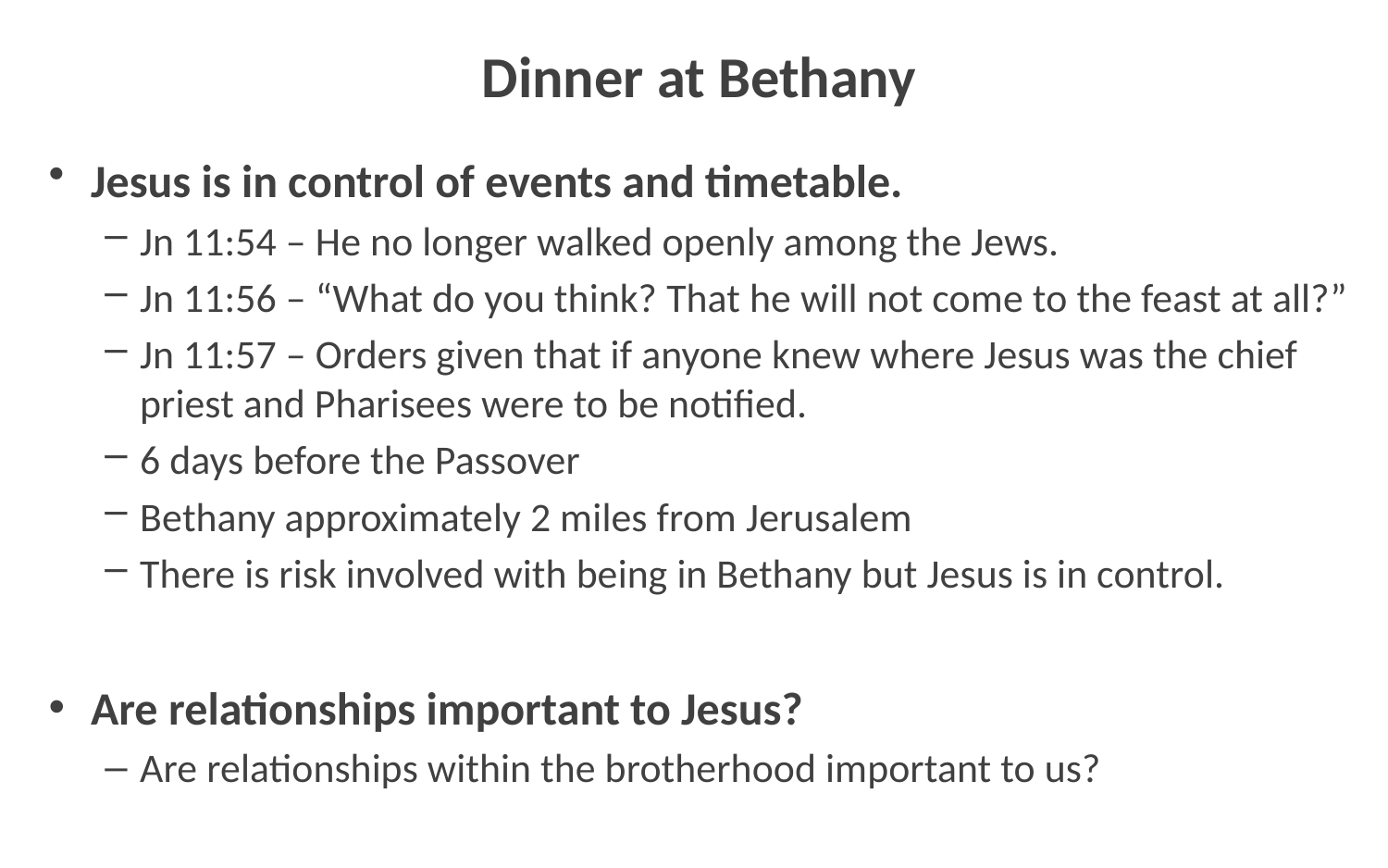

# Dinner at Bethany
Jesus is in control of events and timetable.
Jn 11:54 – He no longer walked openly among the Jews.
Jn 11:56 – “What do you think? That he will not come to the feast at all?”
Jn 11:57 – Orders given that if anyone knew where Jesus was the chief priest and Pharisees were to be notified.
6 days before the Passover
Bethany approximately 2 miles from Jerusalem
There is risk involved with being in Bethany but Jesus is in control.

Are relationships important to Jesus?
Are relationships within the brotherhood important to us?